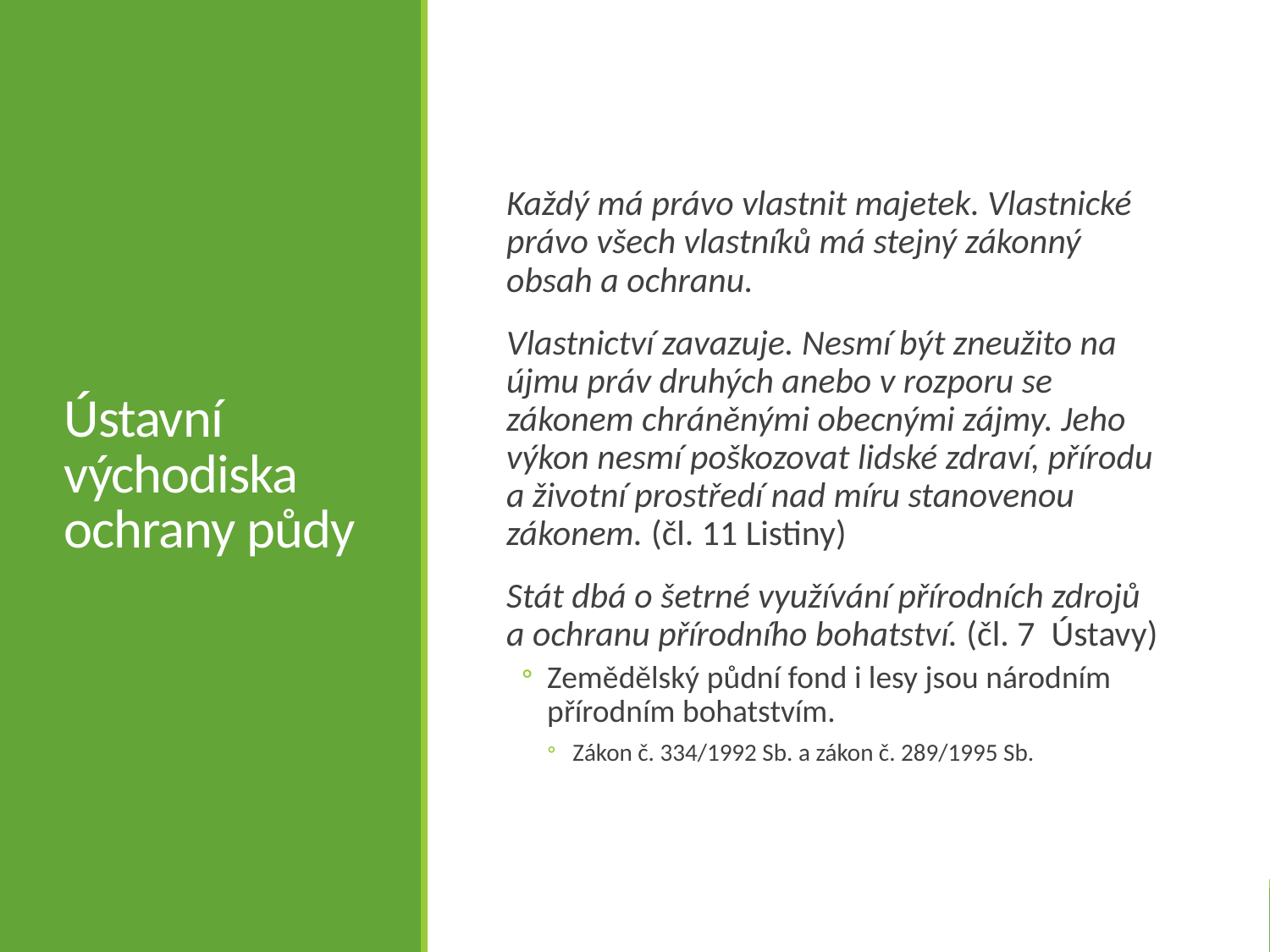

# Ústavní východiska ochrany půdy
Každý má právo vlastnit majetek. Vlastnické právo všech vlastníků má stejný zákonný obsah a ochranu.
Vlastnictví zavazuje. Nesmí být zneužito na újmu práv druhých anebo v rozporu se zákonem chráněnými obecnými zájmy. Jeho výkon nesmí poškozovat lidské zdraví, přírodu a životní prostředí nad míru stanovenou zákonem. (čl. 11 Listiny)
Stát dbá o šetrné využívání přírodních zdrojů a ochranu přírodního bohatství. (čl. 7  Ústavy)
Zemědělský půdní fond i lesy jsou národním přírodním bohatstvím.
Zákon č. 334/1992 Sb. a zákon č. 289/1995 Sb.